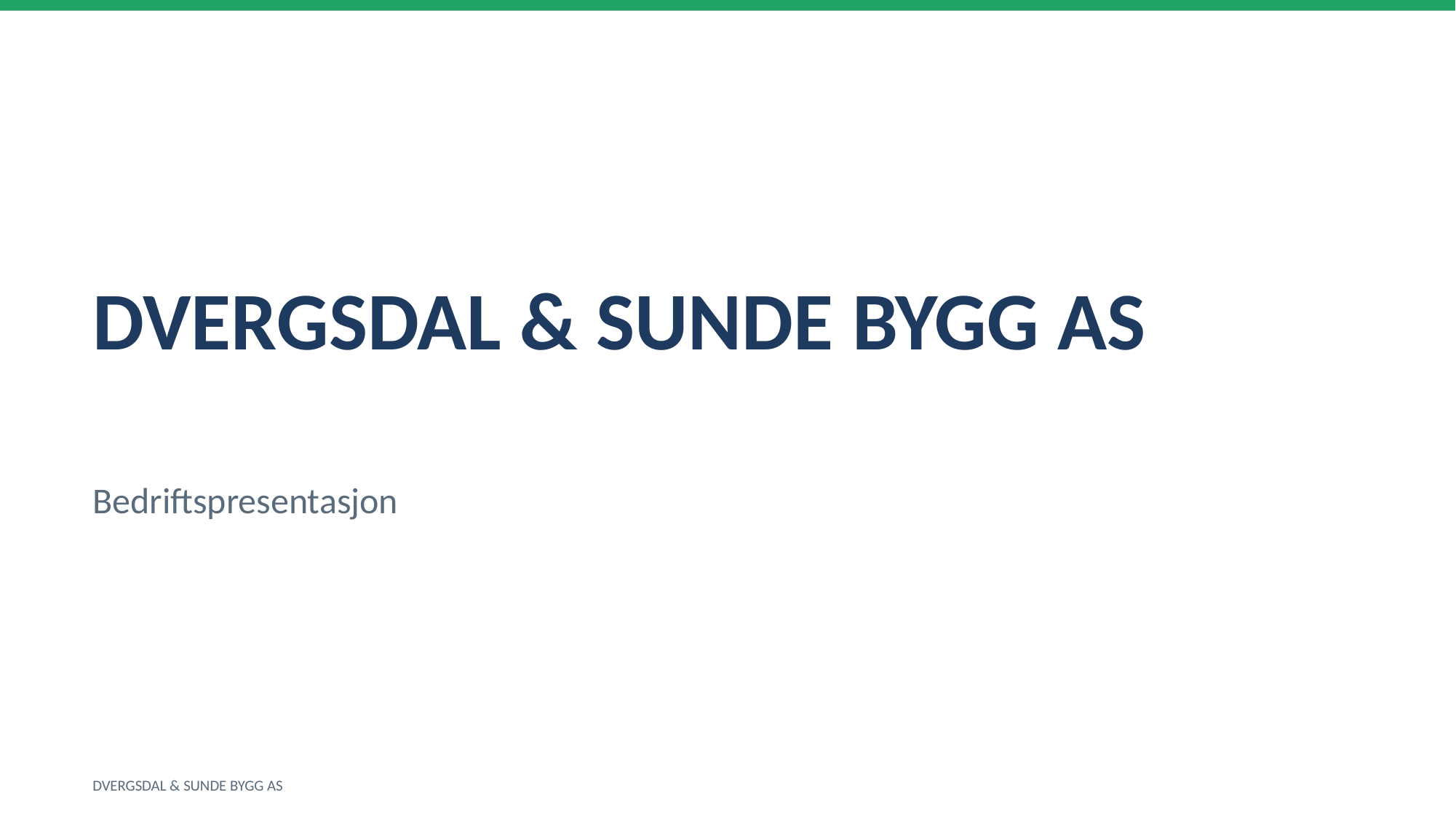

DVERGSDAL & SUNDE BYGG AS
Bedriftspresentasjon
DVERGSDAL & SUNDE BYGG AS